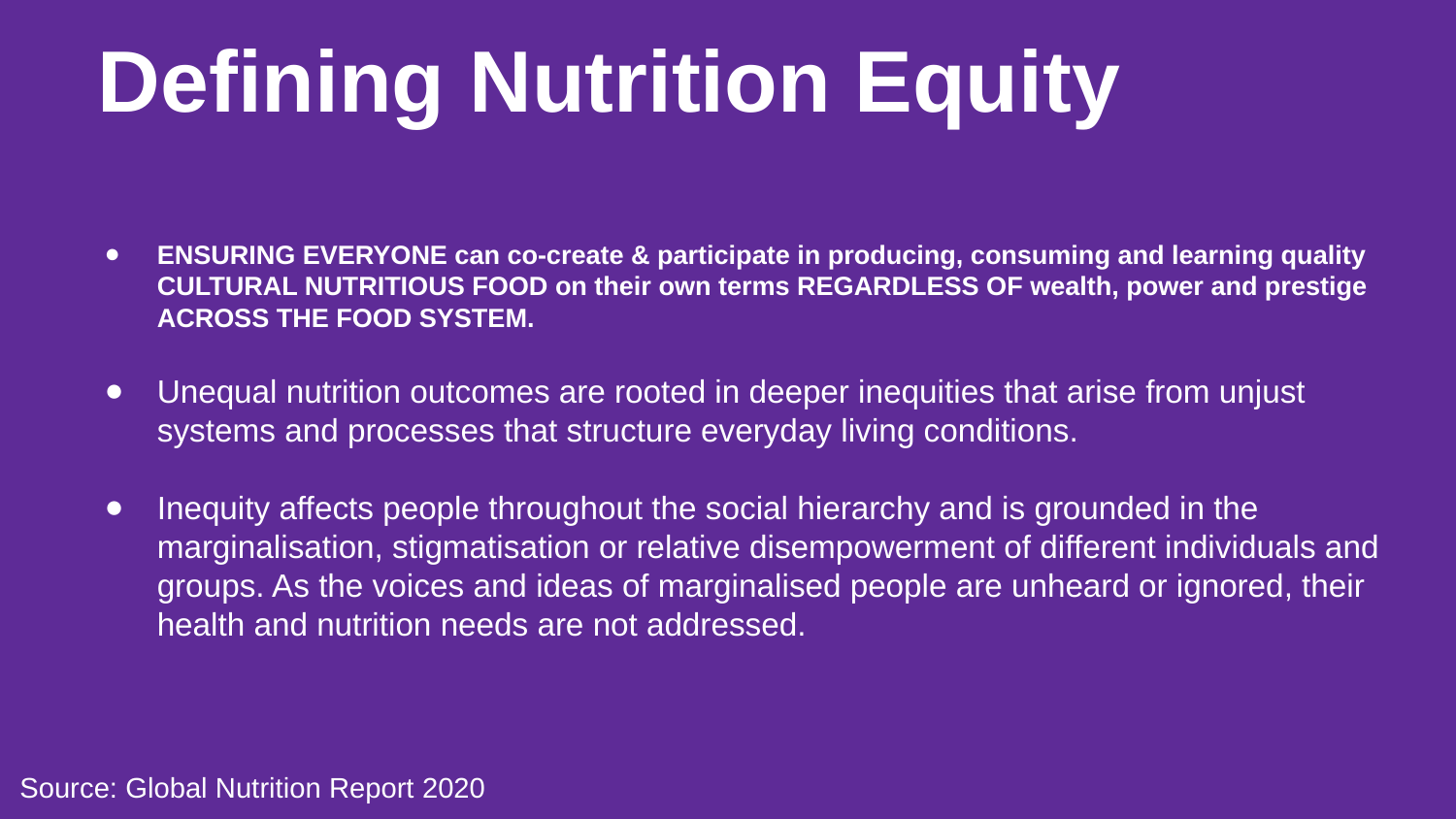

# Defining Nutrition Equity

ENSURING EVERYONE can co-create & participate in producing, consuming and learning quality CULTURAL NUTRITIOUS FOOD on their own terms REGARDLESS OF wealth, power and prestige ACROSS THE FOOD SYSTEM.

Unequal nutrition outcomes are rooted in deeper inequities that arise from unjust systems and processes that structure everyday living conditions.

Inequity affects people throughout the social hierarchy and is grounded in the marginalisation, stigmatisation or relative disempowerment of different individuals and groups. As the voices and ideas of marginalised people are unheard or ignored, their health and nutrition needs are not addressed.
Source: Global Nutrition Report 2020